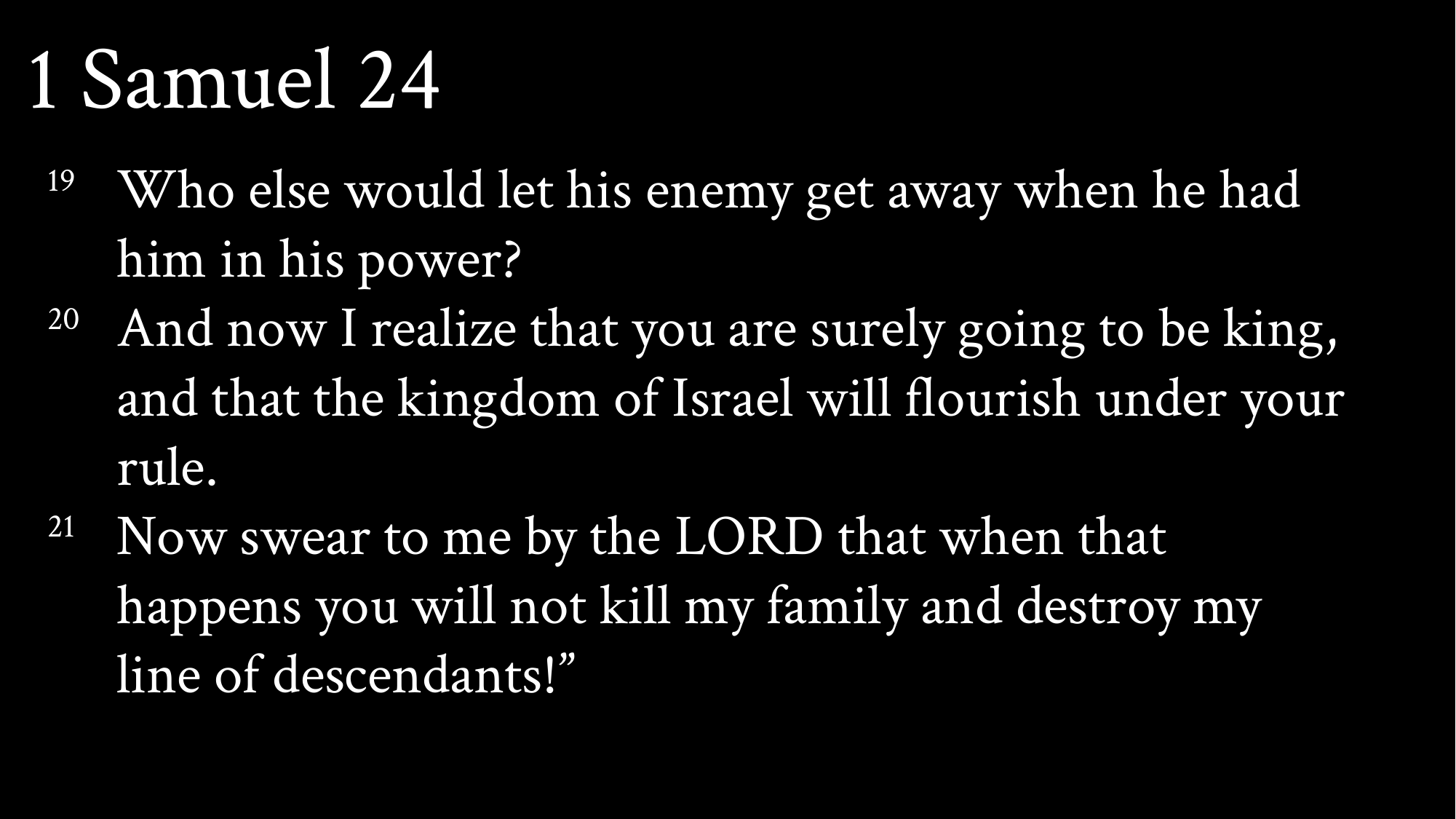

1 Samuel 24
19 	Who else would let his enemy get away when he had him in his power?
20 	And now I realize that you are surely going to be king, and that the kingdom of Israel will flourish under your rule.
21 	Now swear to me by the LORD that when that happens you will not kill my family and destroy my line of descendants!”